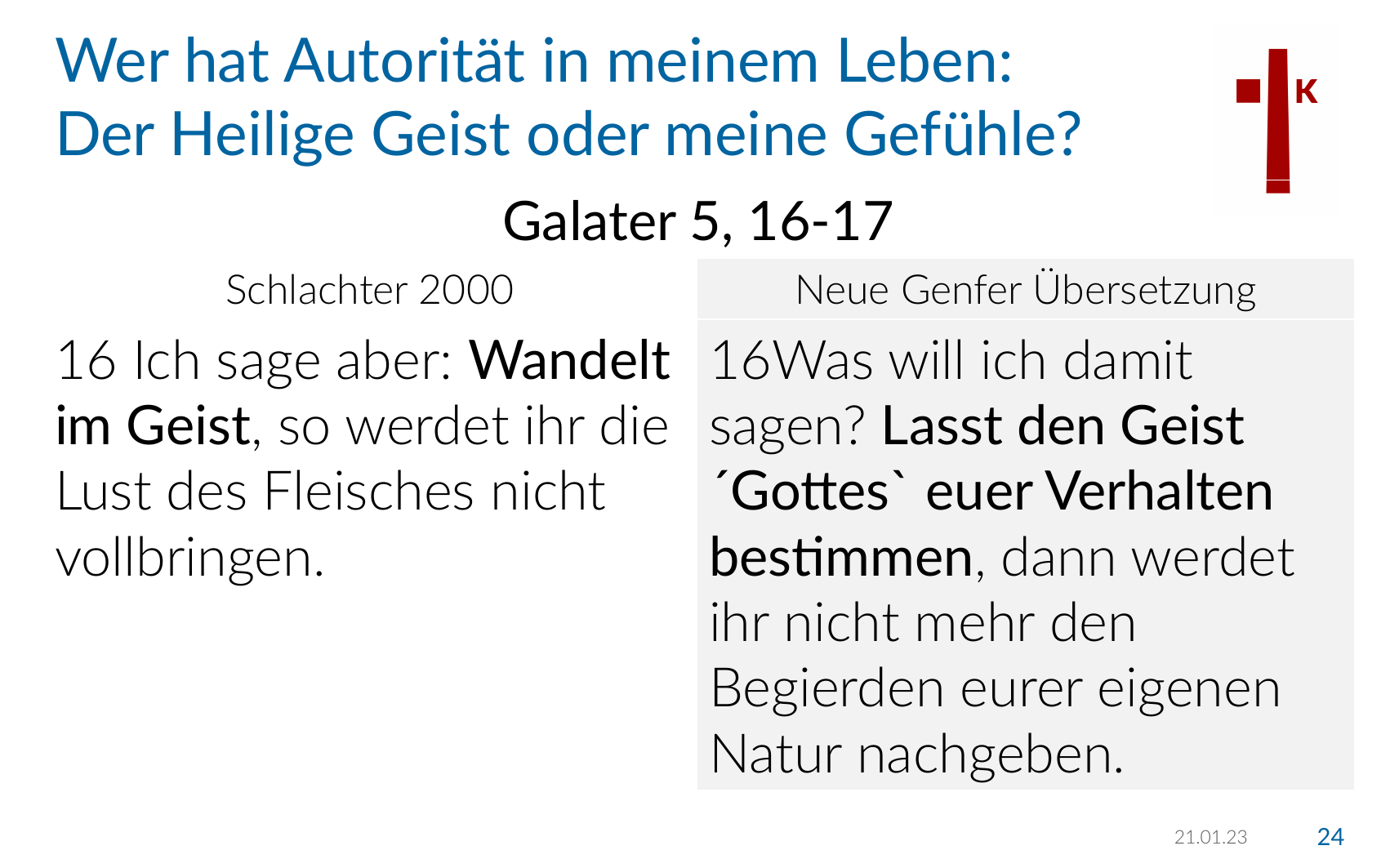

# Wer hat Autorität in meinem Leben: Der Heilige Geist oder meine Gefühle?
| Galater 5, 16-17 |  |
| --- | --- |
| Schlachter 2000 | Neue Genfer Übersetzung |
| 16 Ich sage aber: Wandelt im Geist, so werdet ihr die Lust des Fleisches nicht vollbringen. | 16Was will ich damit sagen? Lasst den Geist ´Gottes` euer Verhalten bestimmen, dann werdet ihr nicht mehr den Begierden eurer eigenen Natur nachgeben. |
21.01.23
24